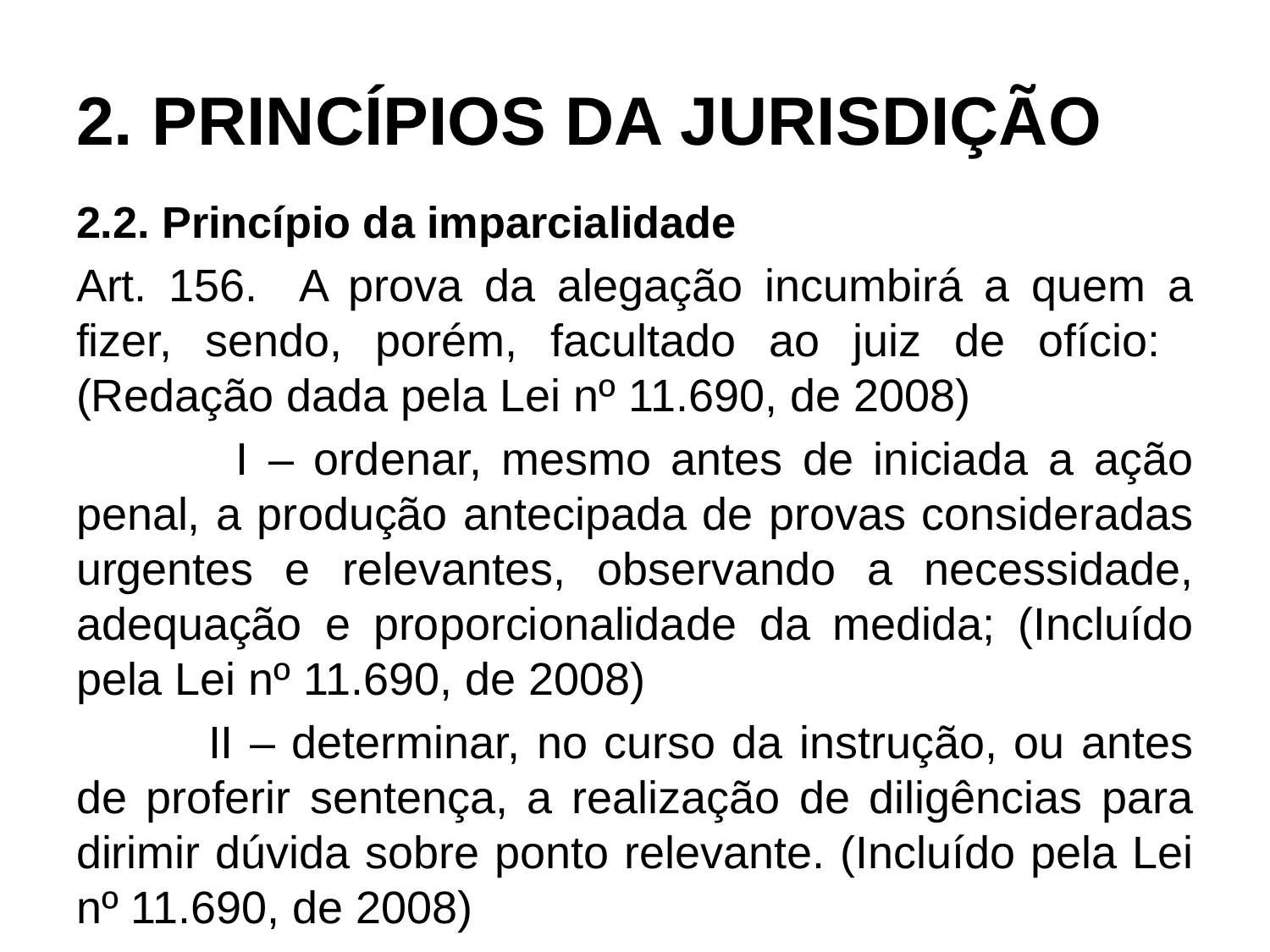

# 2. PRINCÍPIOS DA JURISDIÇÃO
2.2. Princípio da imparcialidade
Art. 156.  A prova da alegação incumbirá a quem a fizer, sendo, porém, facultado ao juiz de ofício:  (Redação dada pela Lei nº 11.690, de 2008)
        I – ordenar, mesmo antes de iniciada a ação penal, a produção antecipada de provas consideradas urgentes e relevantes, observando a necessidade, adequação e proporcionalidade da medida; (Incluído pela Lei nº 11.690, de 2008)
        II – determinar, no curso da instrução, ou antes de proferir sentença, a realização de diligências para dirimir dúvida sobre ponto relevante. (Incluído pela Lei nº 11.690, de 2008)